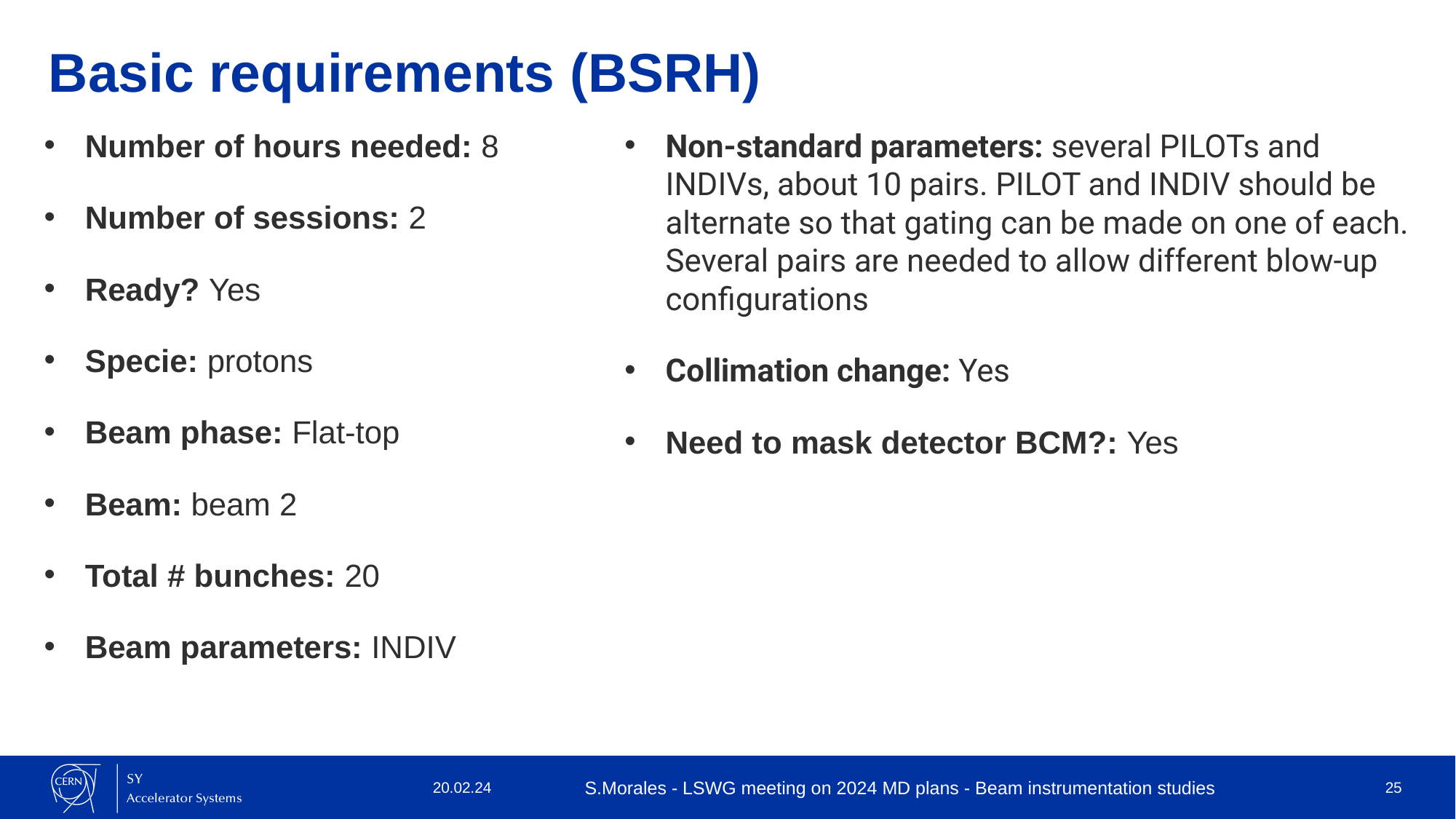

# Basic requirements (BSRH)
Number of hours needed: 8
Number of sessions: 2
Ready? Yes
Specie: protons
Beam phase: Flat-top
Beam: beam 2
Total # bunches: 20
Beam parameters: INDIV
Non-standard parameters: several PILOTs and INDIVs, about 10 pairs. PILOT and INDIV should be alternate so that gating can be made on one of each. Several pairs are needed to allow different blow-up configurations
Collimation change: Yes
Need to mask detector BCM?: Yes
20.02.24
S.Morales - LSWG meeting on 2024 MD plans - Beam instrumentation studies
25